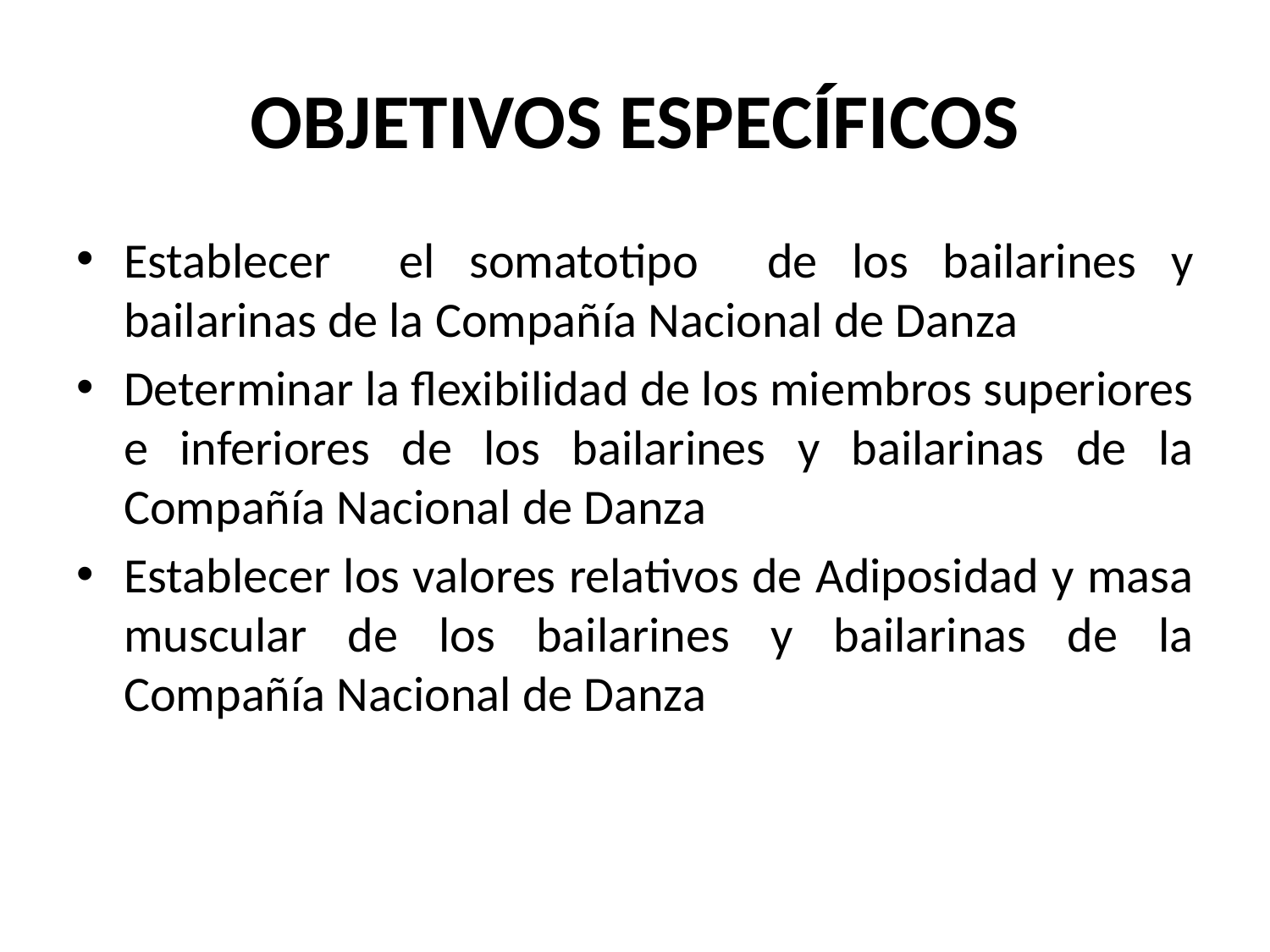

# OBJETIVOS ESPECÍFICOS
Establecer  el somatotipo  de los bailarines y bailarinas de la Compañía Nacional de Danza
Determinar la flexibilidad de los miembros superiores e inferiores de los bailarines y bailarinas de la Compañía Nacional de Danza
Establecer los valores relativos de Adiposidad y masa muscular de los bailarines y bailarinas de la Compañía Nacional de Danza